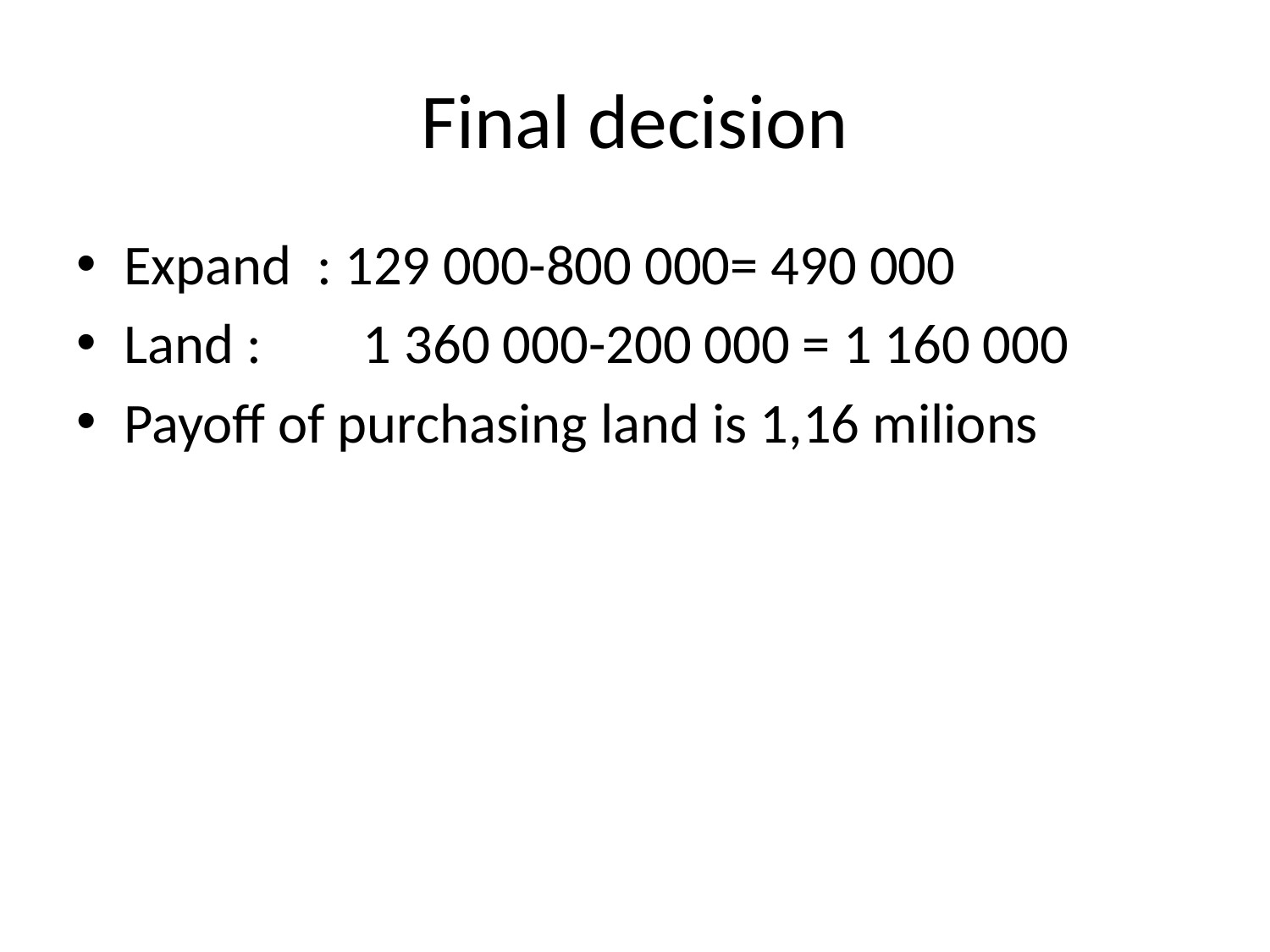

# Final decision
Expand  : 129 000-800 000= 490 000
Land :        1 360 000-200 000 = 1 160 000
Payoff of purchasing land is 1,16 milions